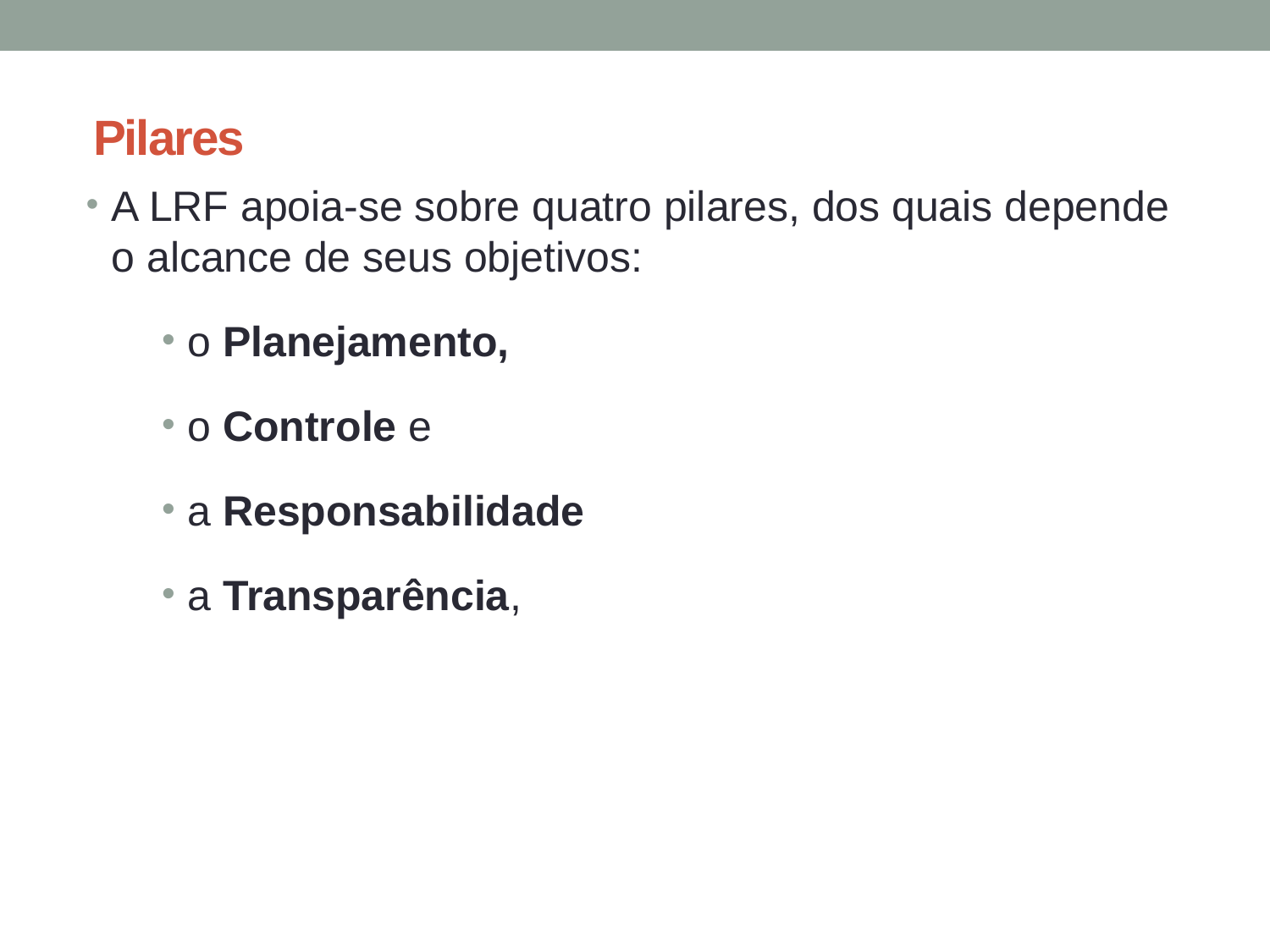

# Pilares
A LRF apoia-se sobre quatro pilares, dos quais depende o alcance de seus objetivos:
o Planejamento,
o Controle e
a Responsabilidade
a Transparência,